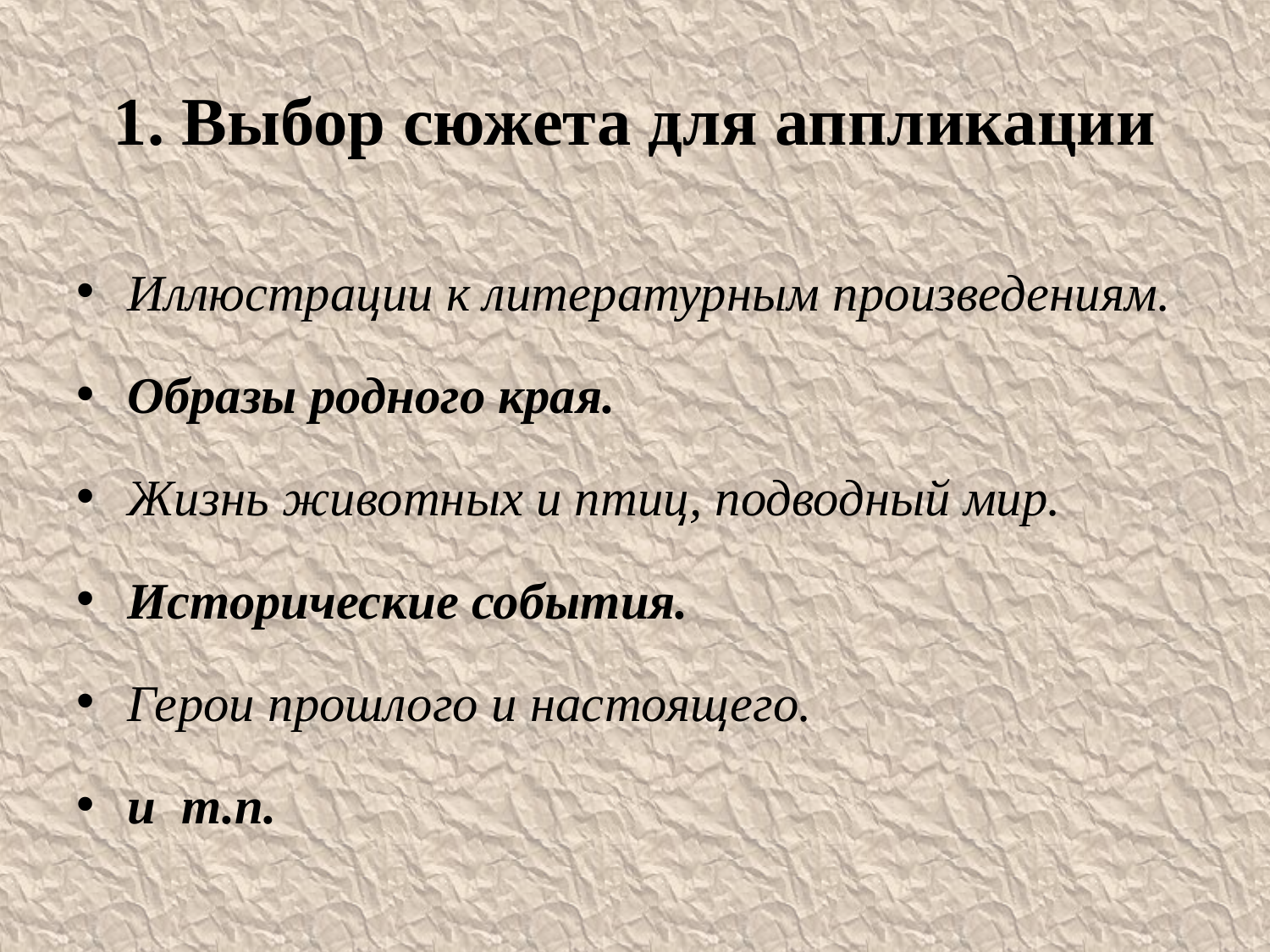

# 1. Выбор сюжета для аппликации
Иллюстрации к литературным произведениям.
Образы родного края.
Жизнь животных и птиц, подводный мир.
Исторические события.
Герои прошлого и настоящего.
и  т.п.